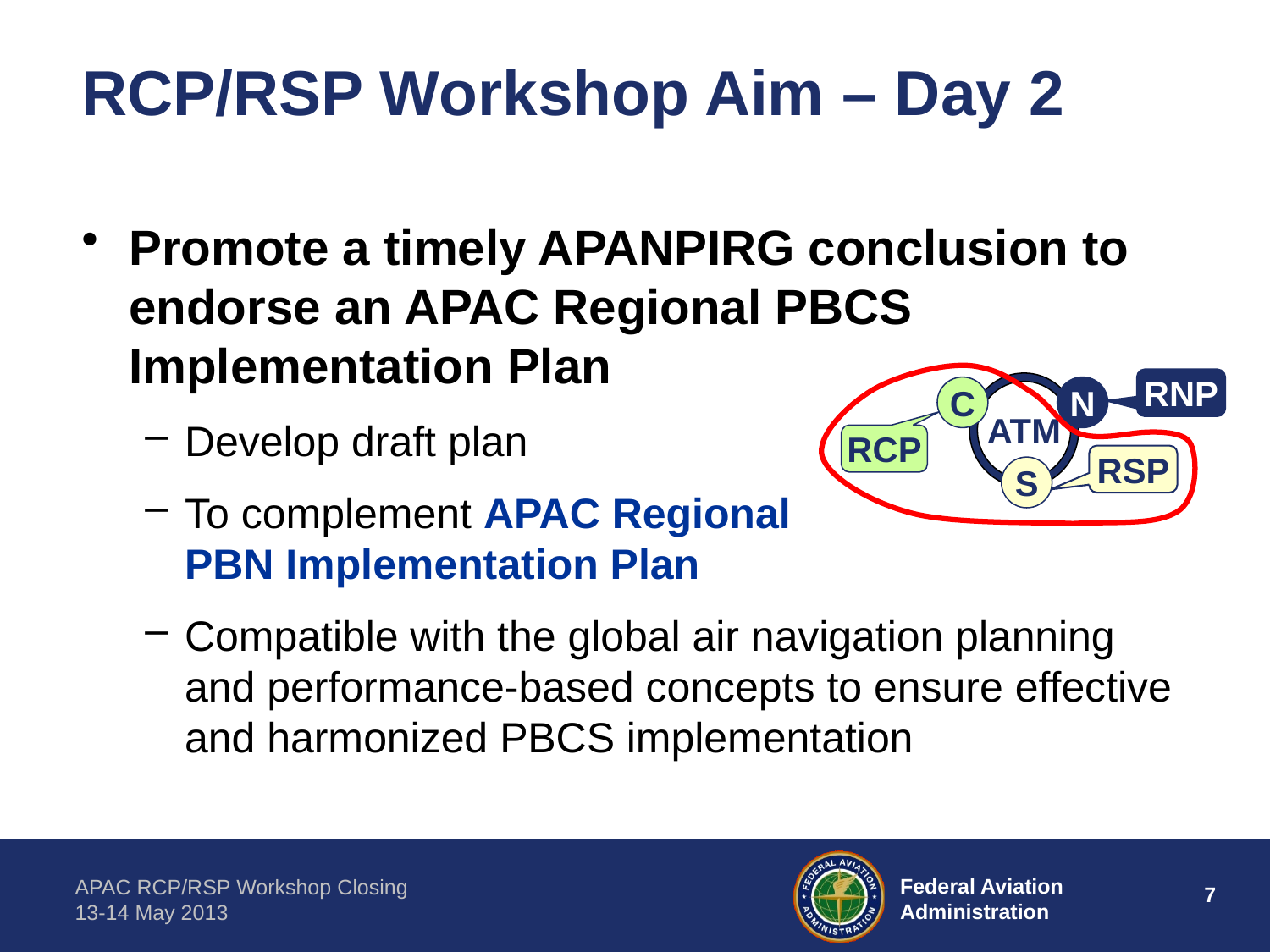

# RCP/RSP Workshop Aim – Day 2
Promote a timely APANPIRG conclusion to endorse an APAC Regional PBCS Implementation Plan
Develop draft plan
To complement APAC Regional
PBN Implementation Plan
Compatible with the global air navigation planning and performance-based concepts to ensure effective and harmonized PBCS implementation

RNP

C
N
ATM
RCP
RSP
S